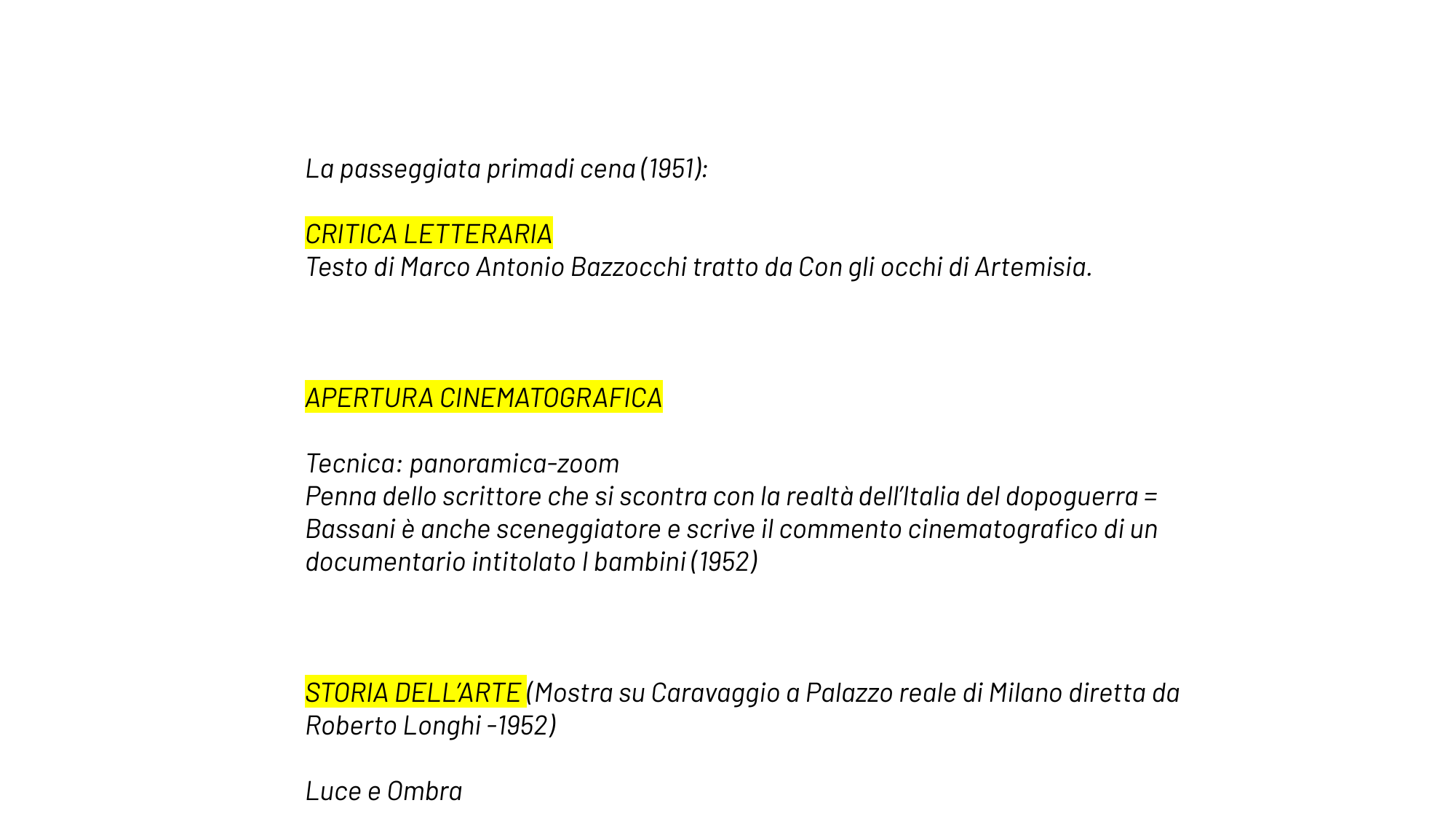

La passeggiata primadi cena (1951):

CRITICA LETTERARIA
Testo di Marco Antonio Bazzocchi tratto da Con gli occhi di Artemisia.

APERTURA CINEMATOGRAFICA

Tecnica: panoramica-zoom
Penna dello scrittore che si scontra con la realtà dell’Italia del dopoguerra = Bassani è anche sceneggiatore e scrive il commento cinematografico di un documentario intitolato I bambini (1952)

STORIA DELL’ARTE (Mostra su Caravaggio a Palazzo reale di Milano diretta da Roberto Longhi -1952)

Luce e Ombra